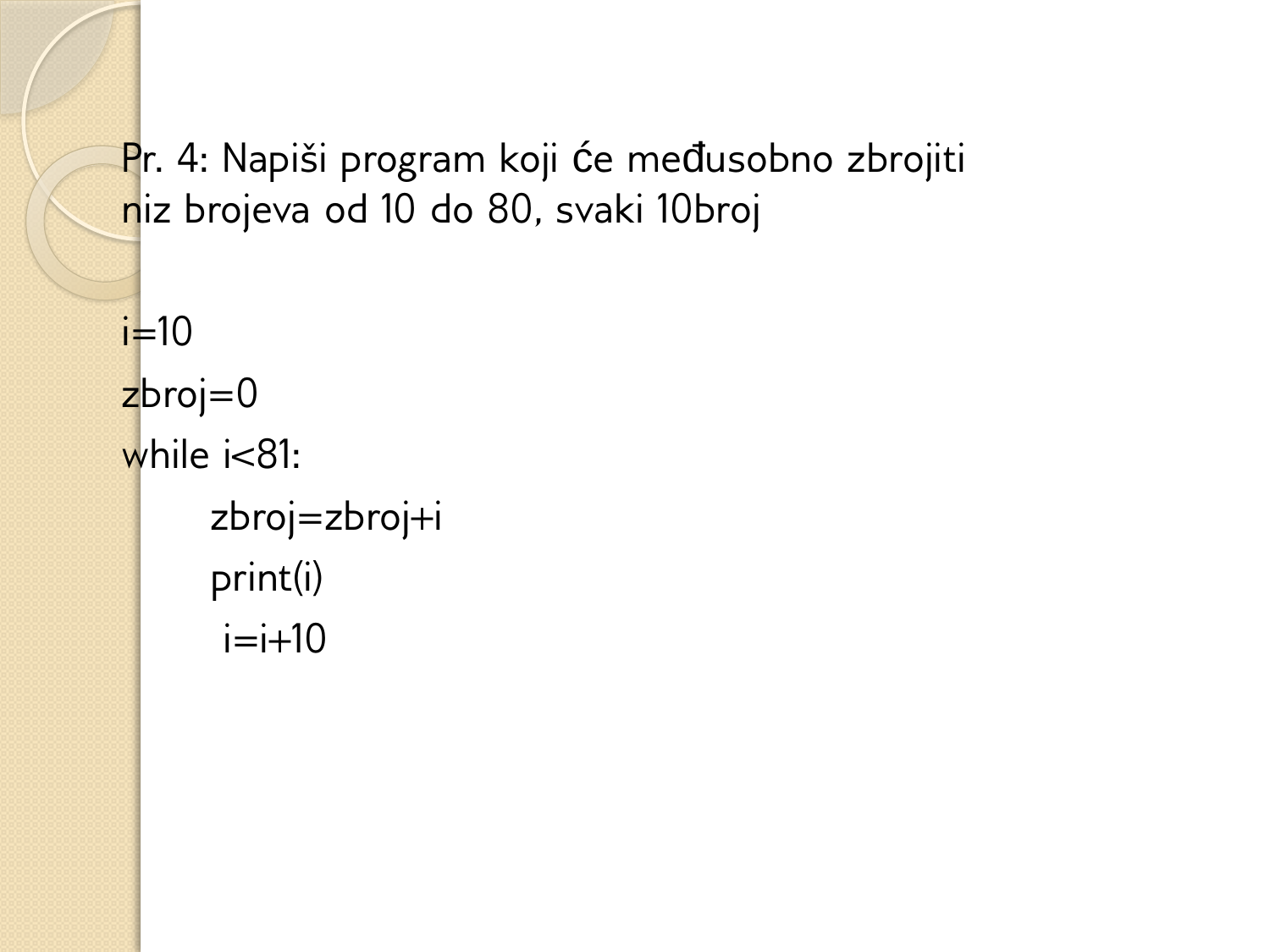

Pr. 4: Napiši program koji će međusobno zbrojiti niz brojeva od 10 do 80, svaki 10broj

i=10
zbroj=0
while i<81:
       zbroj=zbroj+i
       print(i)
        i=i+10